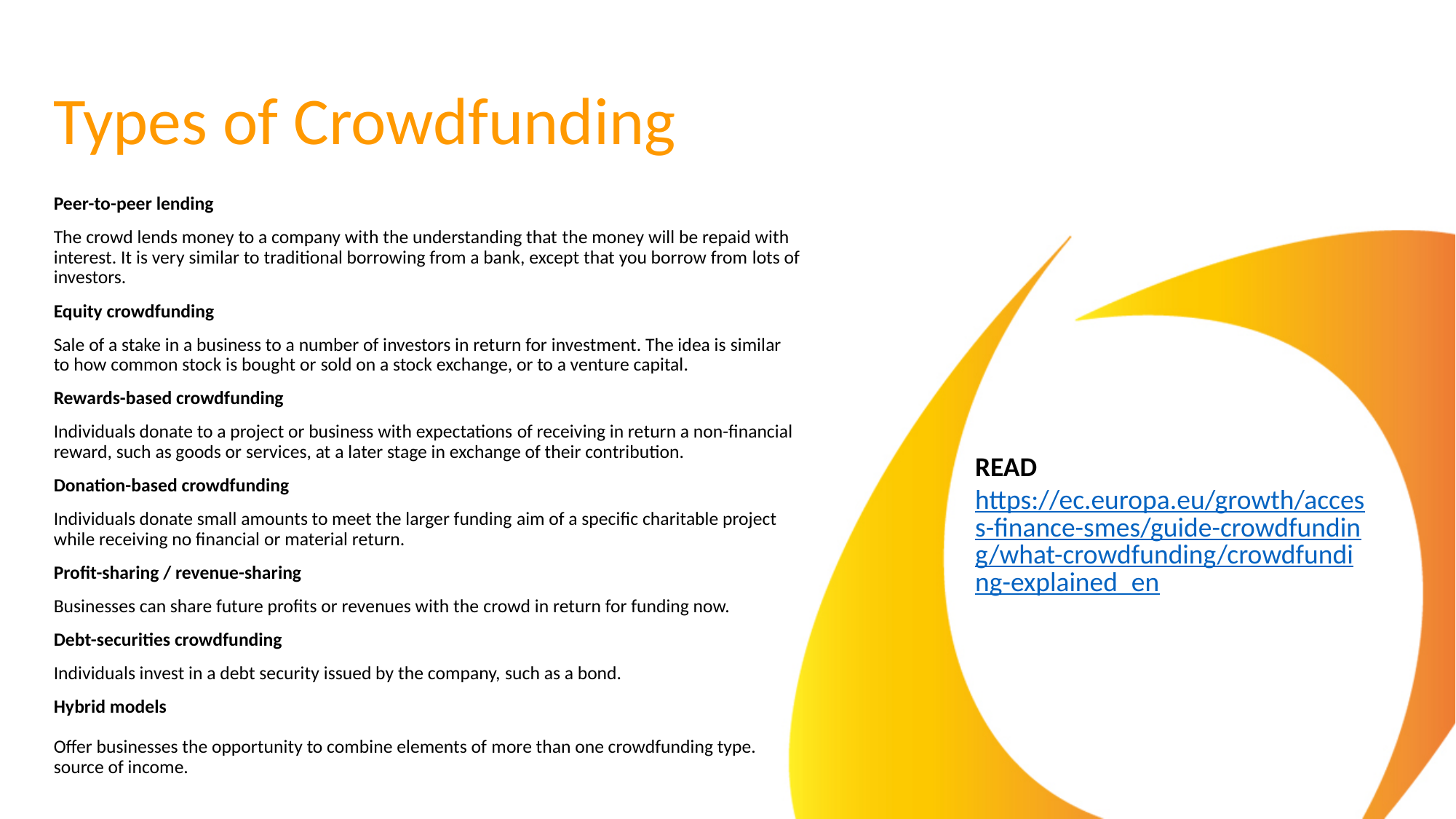

# Types of Crowdfunding
Peer-to-peer lending​
The crowd lends money to a company with the understanding that the money will be repaid with interest. It is very similar to traditional borrowing from a bank, except that you borrow from lots of investors.​
Equity crowdfunding​
Sale of a stake in a business to a number of investors in return for investment. The idea is similar to how common stock is bought or sold on a stock exchange, or to a venture capital.
Rewards-based crowdfunding​
Individuals donate to a project or business with expectations of receiving in return a non-financial reward, such as goods or services, at a later stage in exchange of their contribution.​
Donation-based crowdfunding​
Individuals donate small amounts to meet the larger funding aim of a specific charitable project while receiving no financial or material return.
Profit-sharing / revenue-sharing​
Businesses can share future profits or revenues with the crowd in return for funding now.​
Debt-securities crowdfunding​
Individuals invest in a debt security issued by the company, such as a bond.​
Hybrid models​

Offer businesses the opportunity to combine elements of more than one crowdfunding type.
source of income.
READ ​
https://ec.europa.eu/growth/access-finance-smes/guide-crowdfunding/what-crowdfunding/crowdfunding-explained_en ​